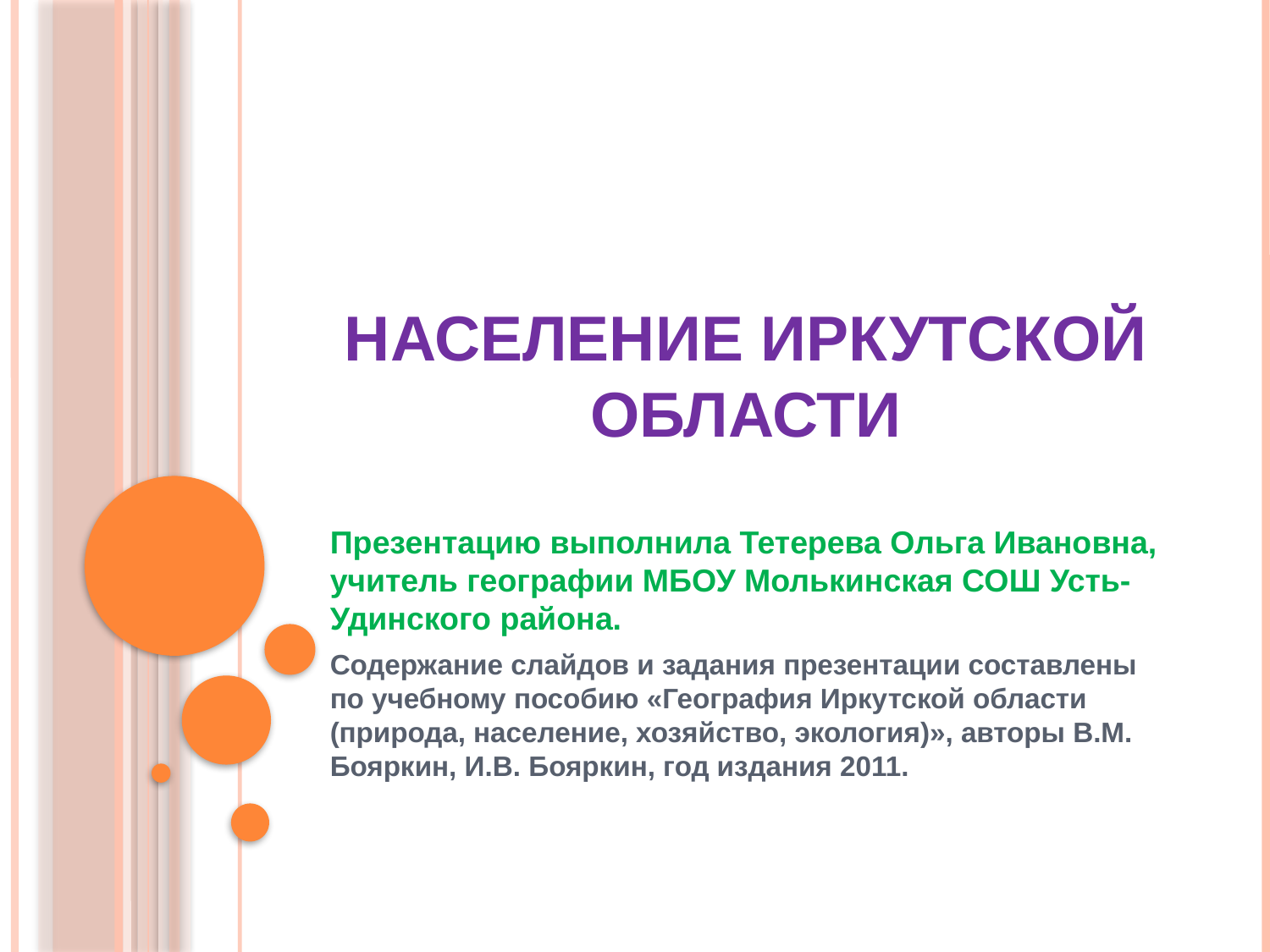

# Население Иркутской области
Презентацию выполнила Тетерева Ольга Ивановна, учитель географии МБОУ Молькинская СОШ Усть-Удинского района.
Содержание слайдов и задания презентации составлены по учебному пособию «География Иркутской области (природа, население, хозяйство, экология)», авторы В.М. Бояркин, И.В. Бояркин, год издания 2011.